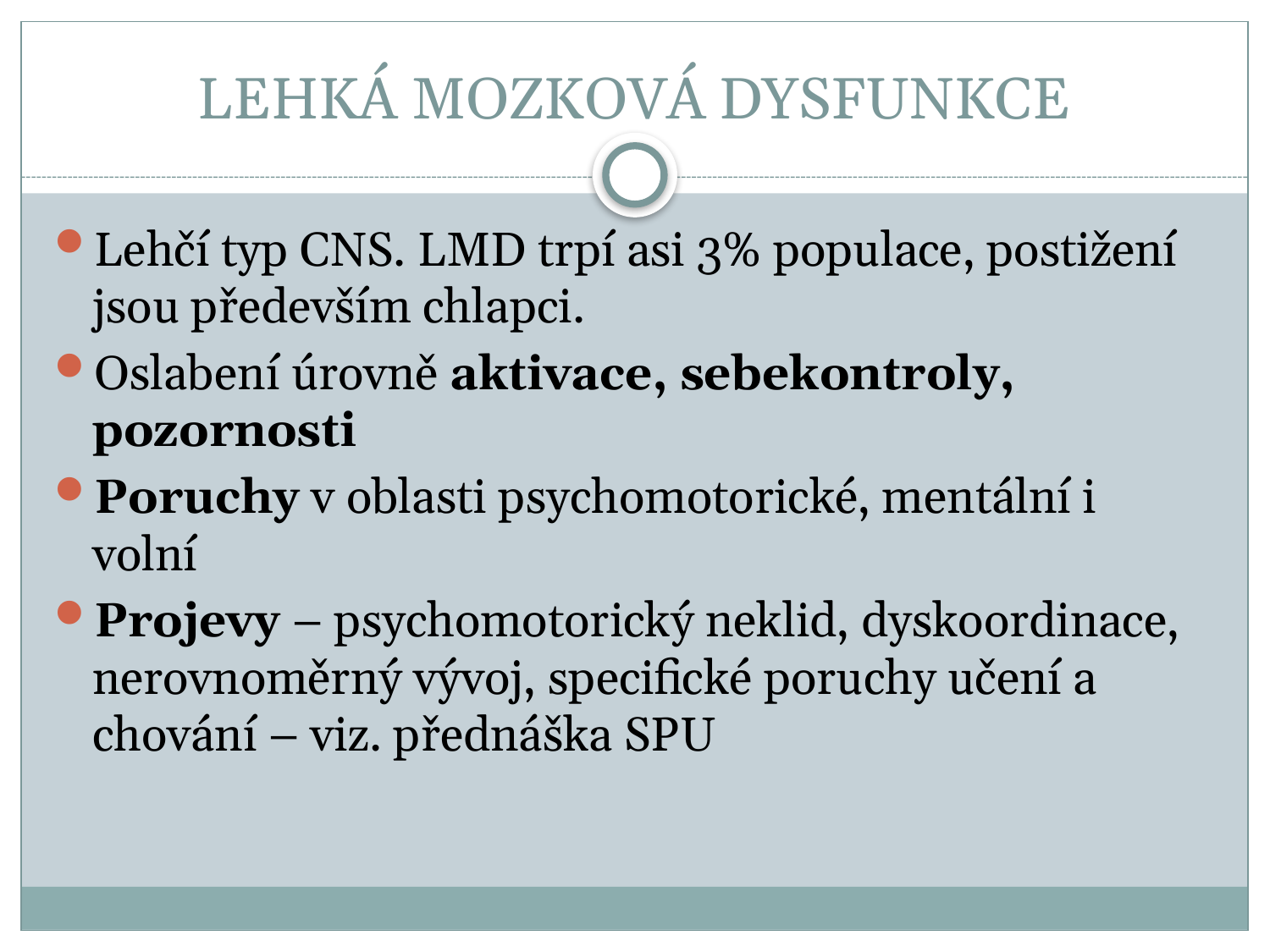

# LEHKÁ MOZKOVÁ DYSFUNKCE
Lehčí typ CNS. LMD trpí asi 3% populace, postižení jsou především chlapci.
Oslabení úrovně aktivace, sebekontroly, pozornosti
Poruchy v oblasti psychomotorické, mentální i volní
Projevy – psychomotorický neklid, dyskoordinace, nerovnoměrný vývoj, specifické poruchy učení a chování – viz. přednáška SPU